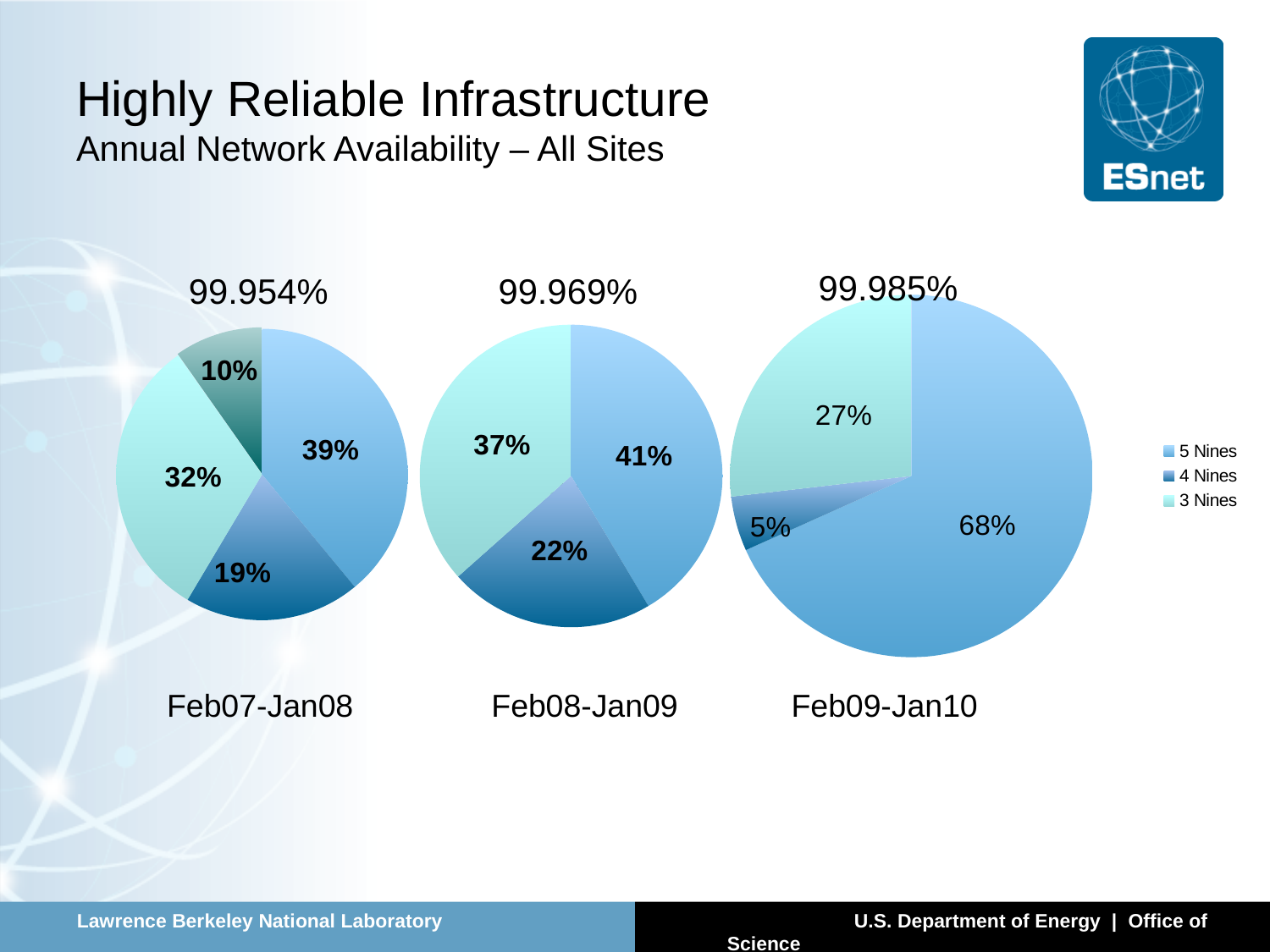

# Highly Reliable Infrastructure Annual Network Availability – All Sites
99.985%
99.954%
99.969%

### Chart

| Category |  |
|---|---|
| 5 Nines | 16.0 |
| 4 Nines | 8.0 |
| 3 Nines | 13.0 |
| 2 9s | 4.0 |

### Chart

| Category |  |
|---|---|
| 5 Nines | 28.0 |
| 4 Nines | 2.0 |
| 3 Nines | 11.0 |

### Chart

| Category |  |
|---|---|
| 5 Nines | 17.0 |
| 4 Nines | 9.0 |
| 3 Nines | 15.0 |
Feb07-Jan08
Feb08-Jan09
Feb09-Jan10